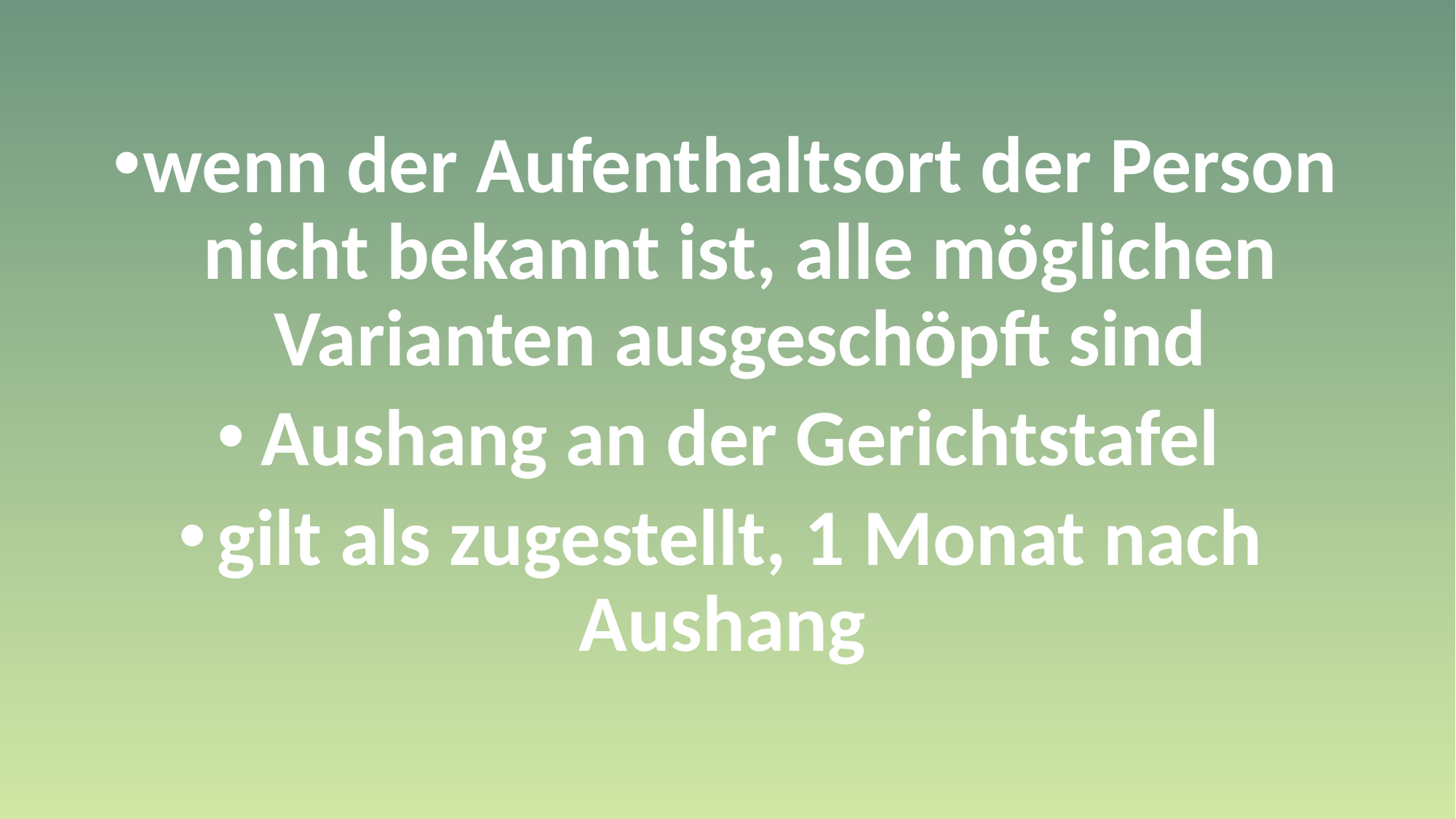

#
wenn der Aufenthaltsort der Person nicht bekannt ist, alle möglichen Varianten ausgeschöpft sind
Aushang an der Gerichtstafel
gilt als zugestellt, 1 Monat nach Aushang